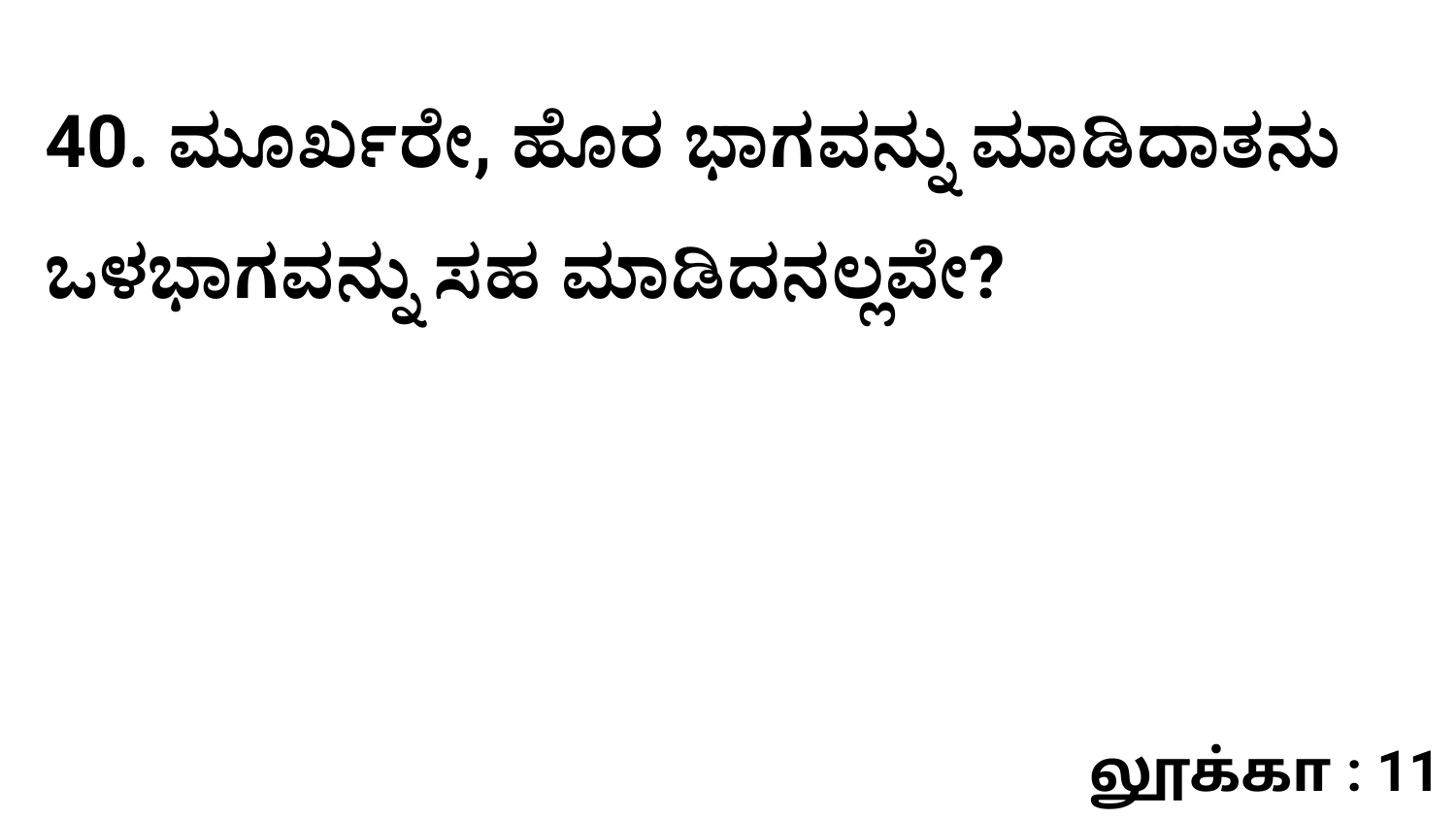

40. ಮೂರ್ಖರೇ, ಹೊರ ಭಾಗವನ್ನು ಮಾಡಿದಾತನು ಒಳಭಾಗವನ್ನು ಸಹ ಮಾಡಿದನಲ್ಲವೇ?
லூக்கா : 11